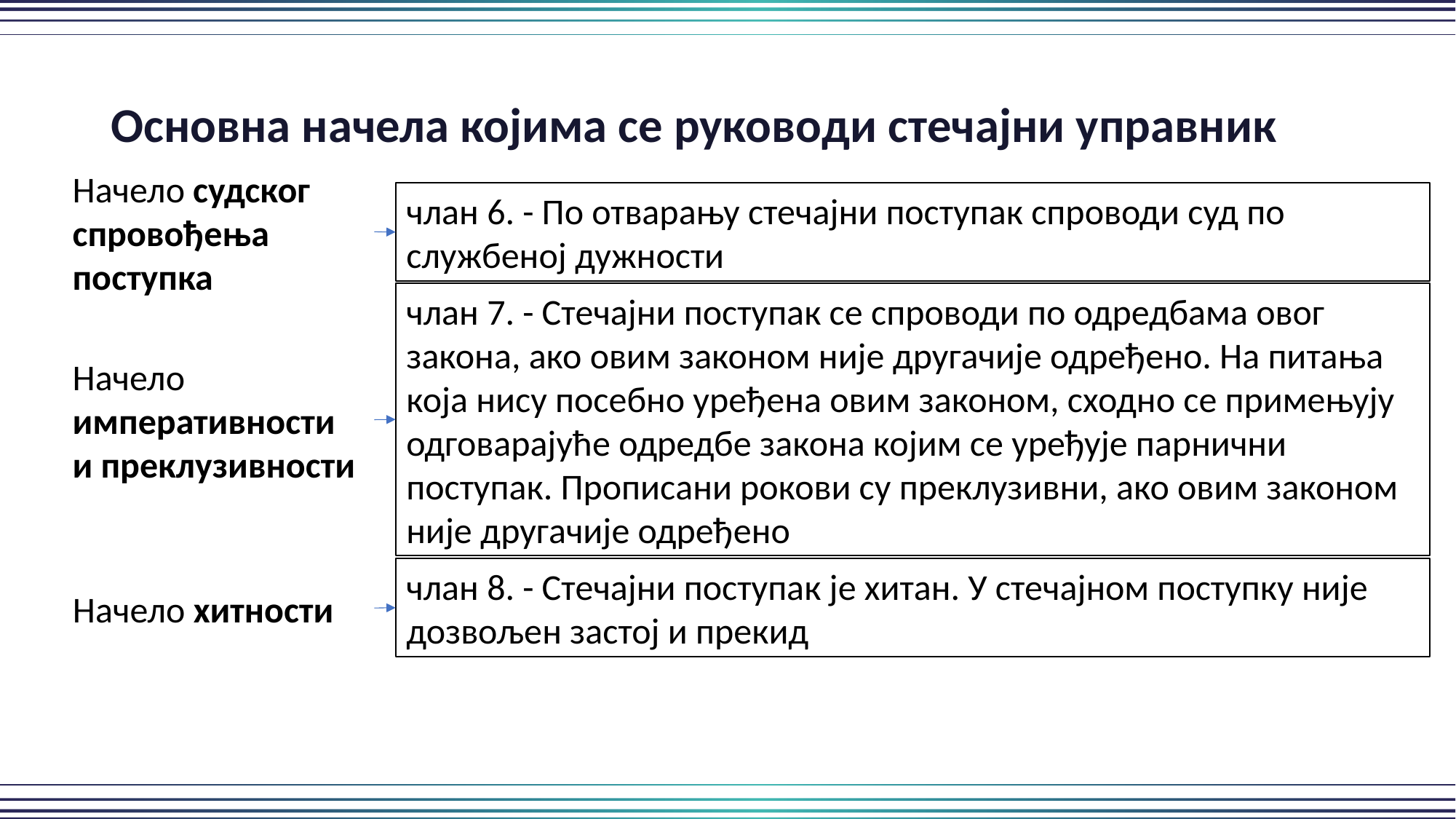

Основна начела којима се руководи стечајни управник
Начело судског спровођења поступка
члан 6. - По отварању стечајни поступак спроводи суд по службеној дужности
члан 7. - Стечајни поступак се спроводи по одредбама овог закона, ако овим законом није другачије одређено. На питања која нису посебно уређена овим законом, сходно се примењују одговарајуће одредбе закона којим се уређује парнични поступак. Прописани рокови су преклузивни, ако овим законом није другачије одређено
Начело императивности и преклузивности
члан 8. - Стечајни поступак је хитан. У стечајном поступку није дозвољен застој и прекид
Начело хитности